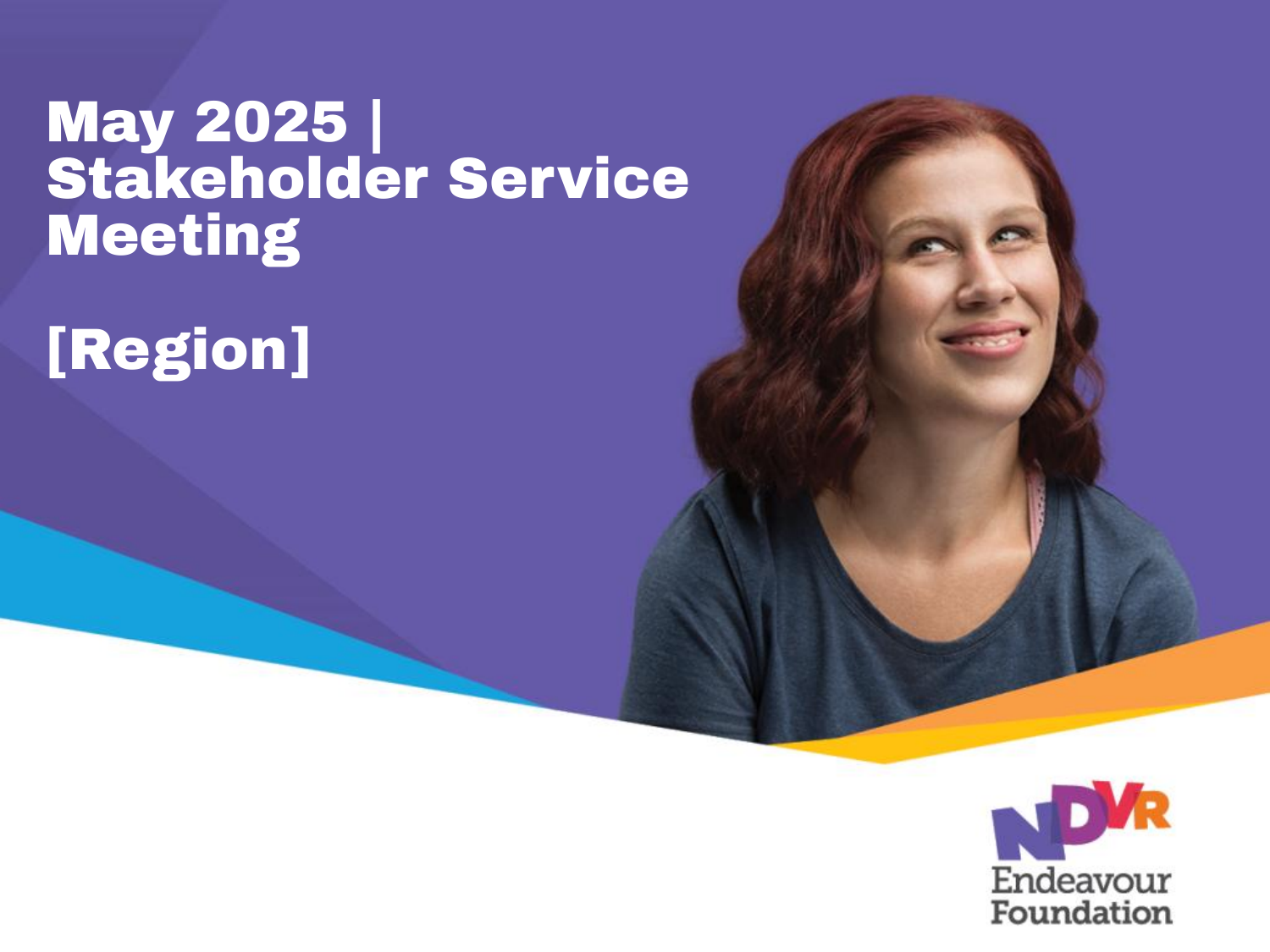

# May 2025 | Stakeholder Service Meeting [Region]